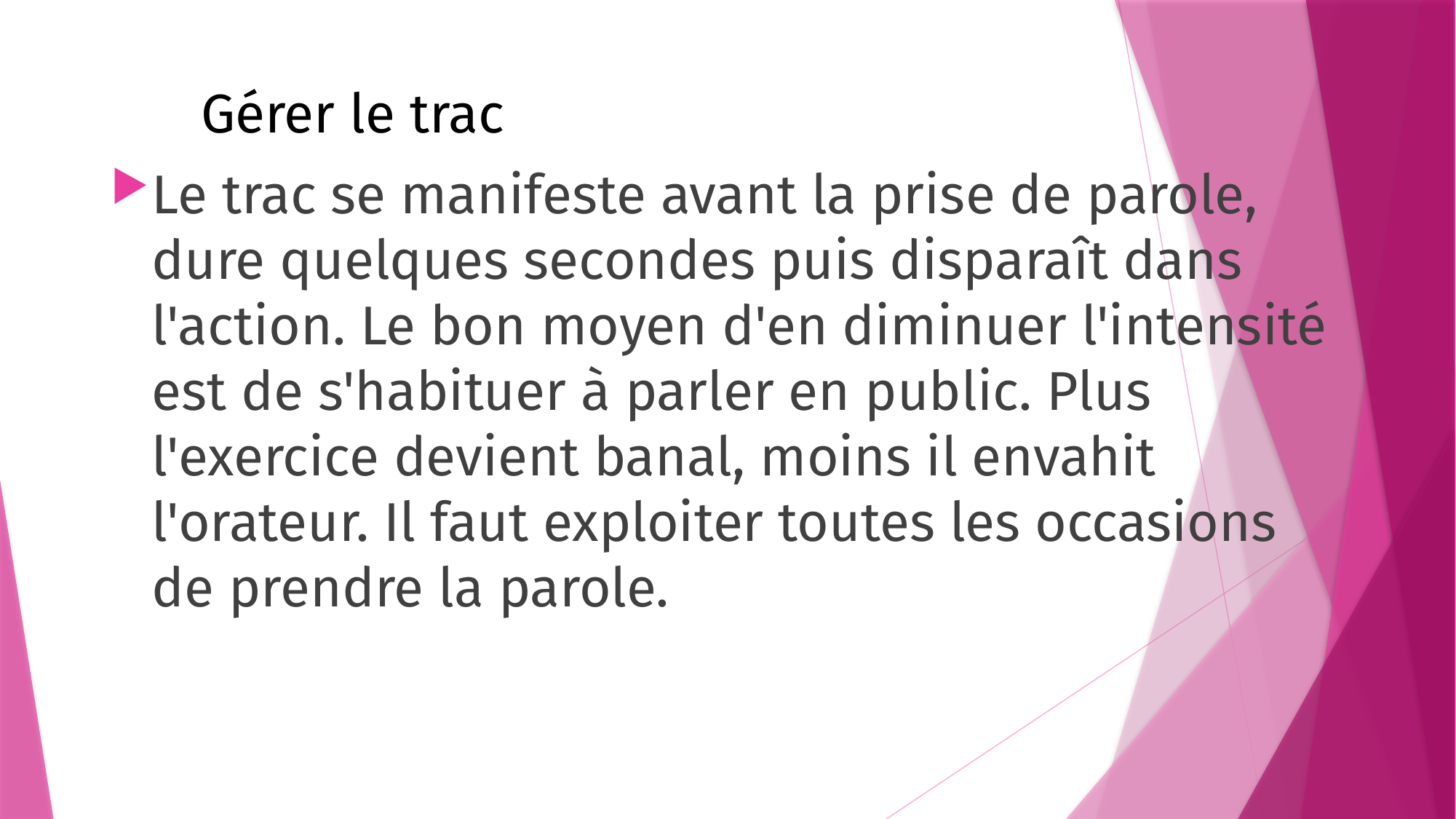

# Gérer le trac
Le trac se manifeste avant la prise de parole, dure quelques secondes puis disparaît dans l'action. Le bon moyen d'en diminuer l'intensité est de s'habituer à parler en public. Plus l'exercice devient banal, moins il envahit l'orateur. Il faut exploiter toutes les occasions de prendre la parole.